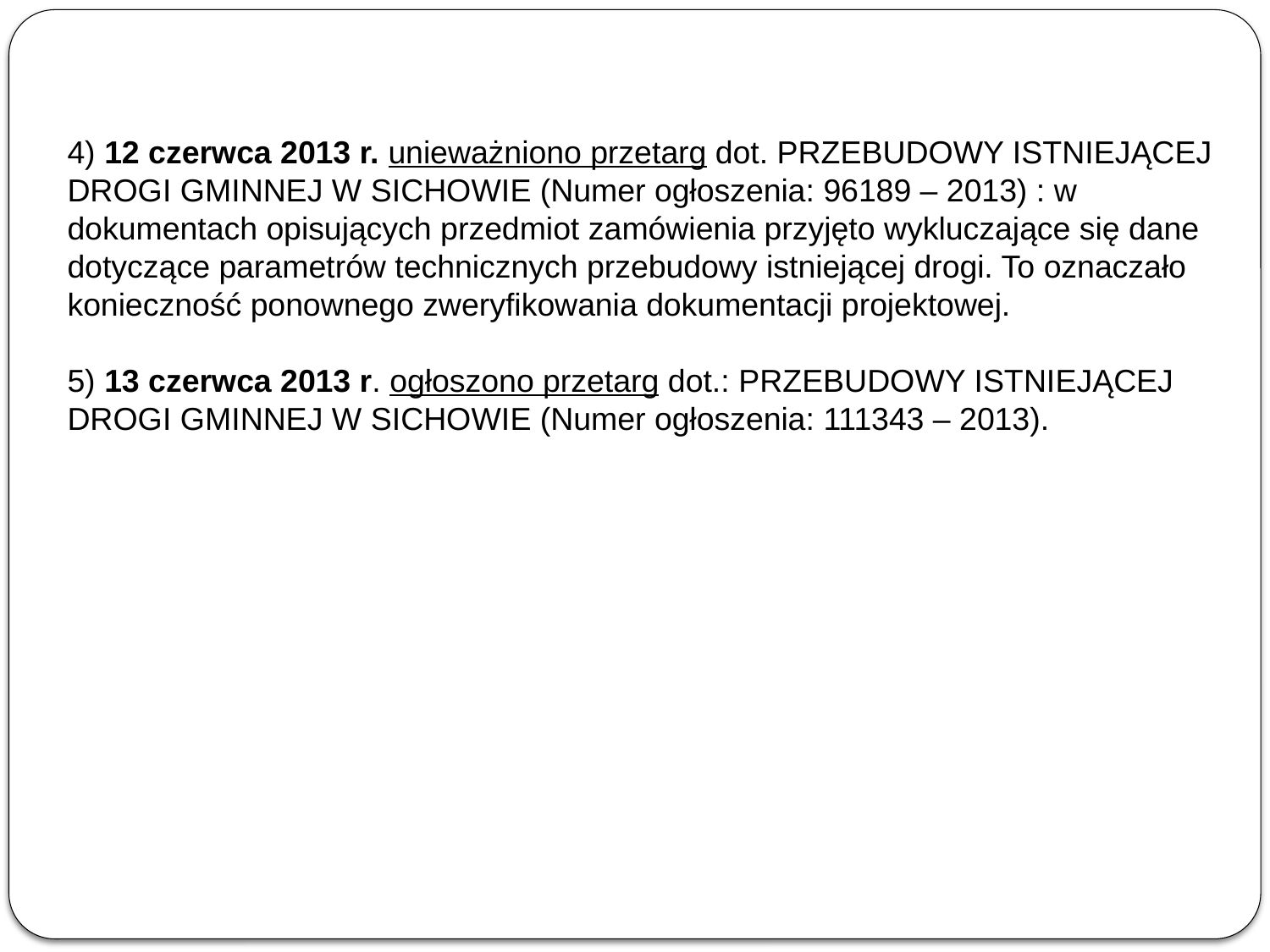

4) 12 czerwca 2013 r. unieważniono przetarg dot. PRZEBUDOWY ISTNIEJĄCEJ DROGI GMINNEJ W SICHOWIE (Numer ogłoszenia: 96189 – 2013) : w dokumentach opisujących przedmiot zamówienia przyjęto wykluczające się dane dotyczące parametrów technicznych przebudowy istniejącej drogi. To oznaczało konieczność ponownego zweryfikowania dokumentacji projektowej.

5) 13 czerwca 2013 r. ogłoszono przetarg dot.: PRZEBUDOWY ISTNIEJĄCEJ DROGI GMINNEJ W SICHOWIE (Numer ogłoszenia: 111343 – 2013).